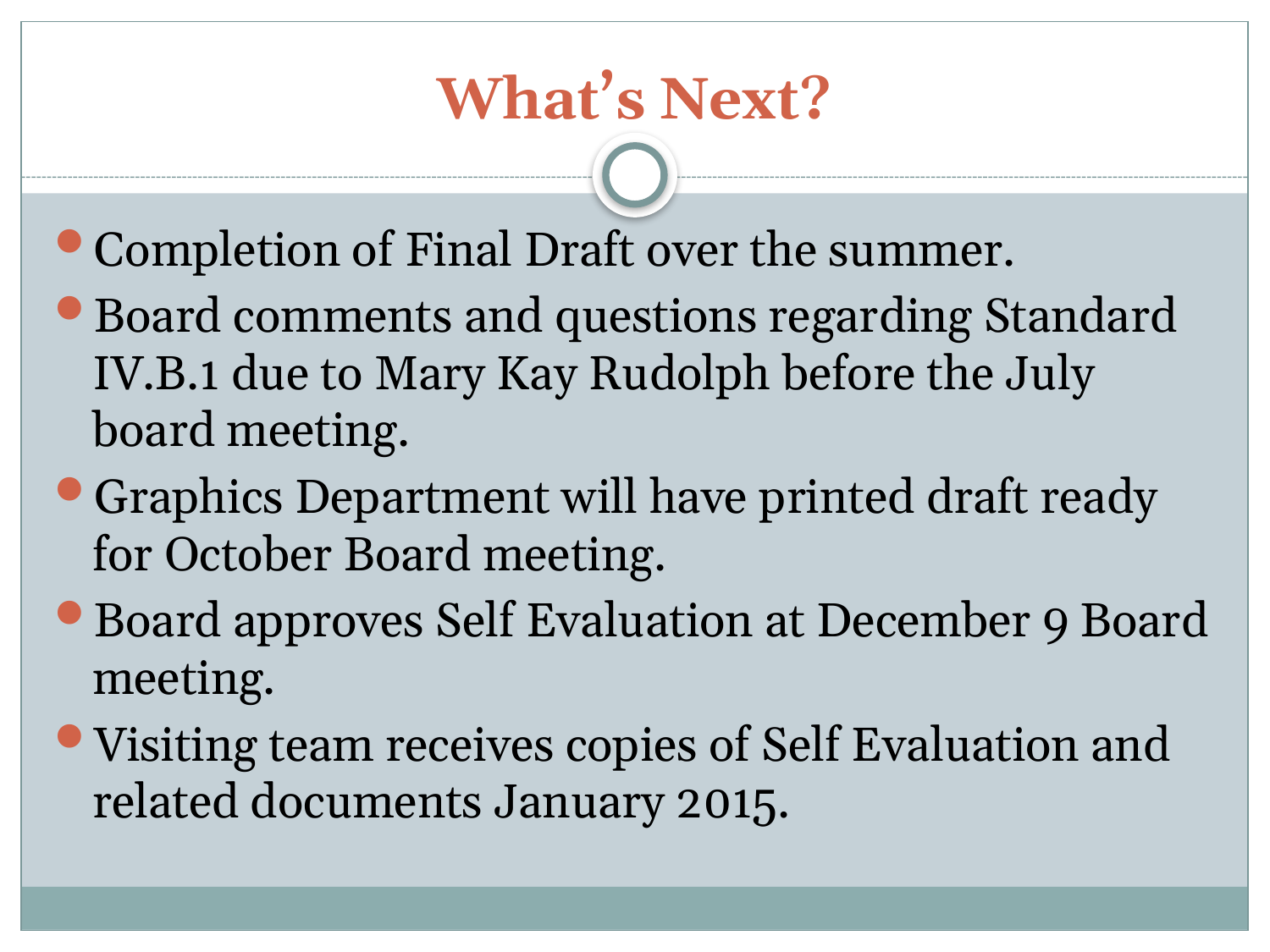

# What’s Next?
Completion of Final Draft over the summer.
Board comments and questions regarding Standard IV.B.1 due to Mary Kay Rudolph before the July board meeting.
Graphics Department will have printed draft ready for October Board meeting.
Board approves Self Evaluation at December 9 Board meeting.
Visiting team receives copies of Self Evaluation and related documents January 2015.